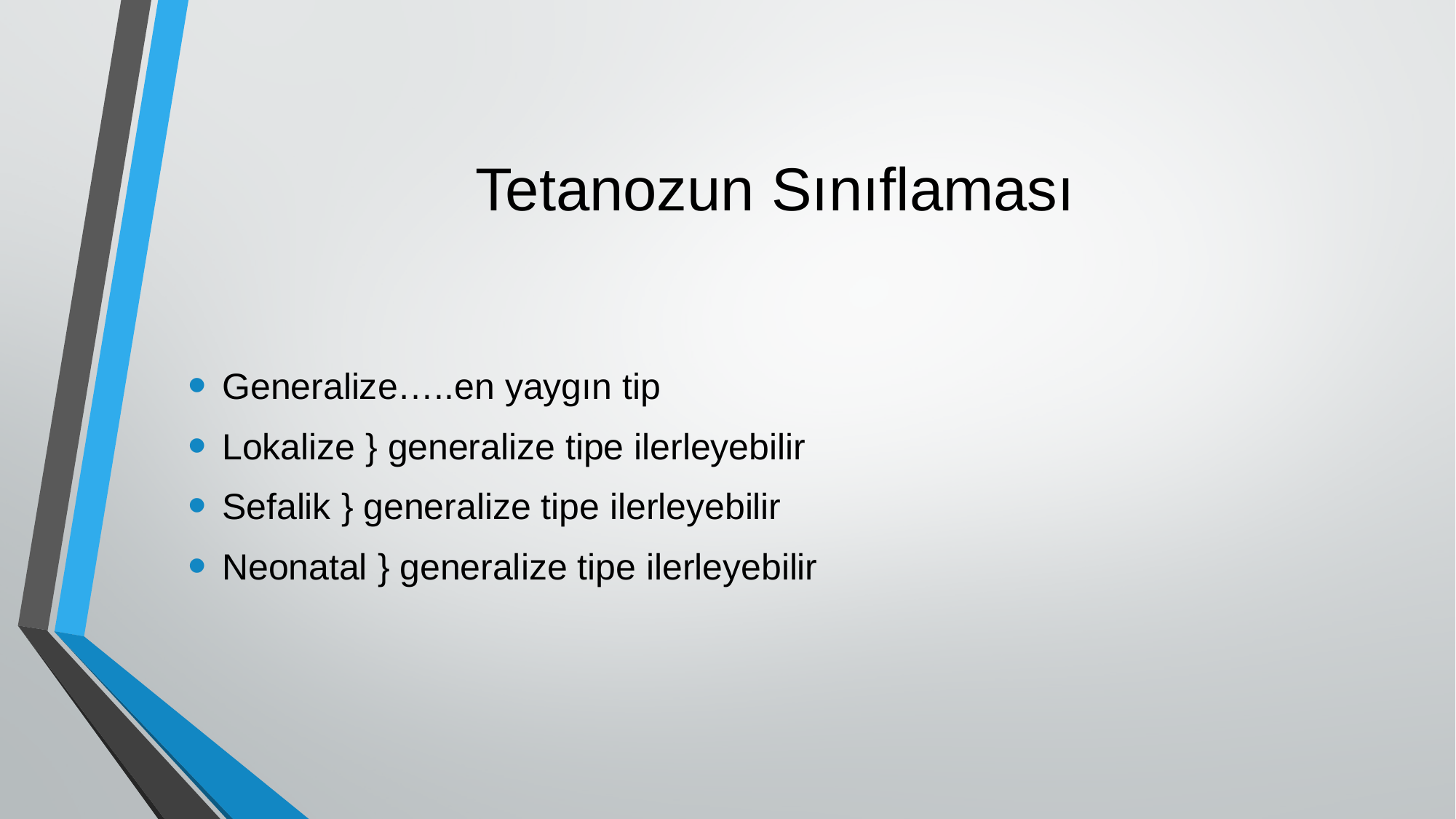

# Tetanozun Sınıflaması
Generalize…..en yaygın tip
Lokalize } generalize tipe ilerleyebilir
Sefalik } generalize tipe ilerleyebilir
Neonatal } generalize tipe ilerleyebilir